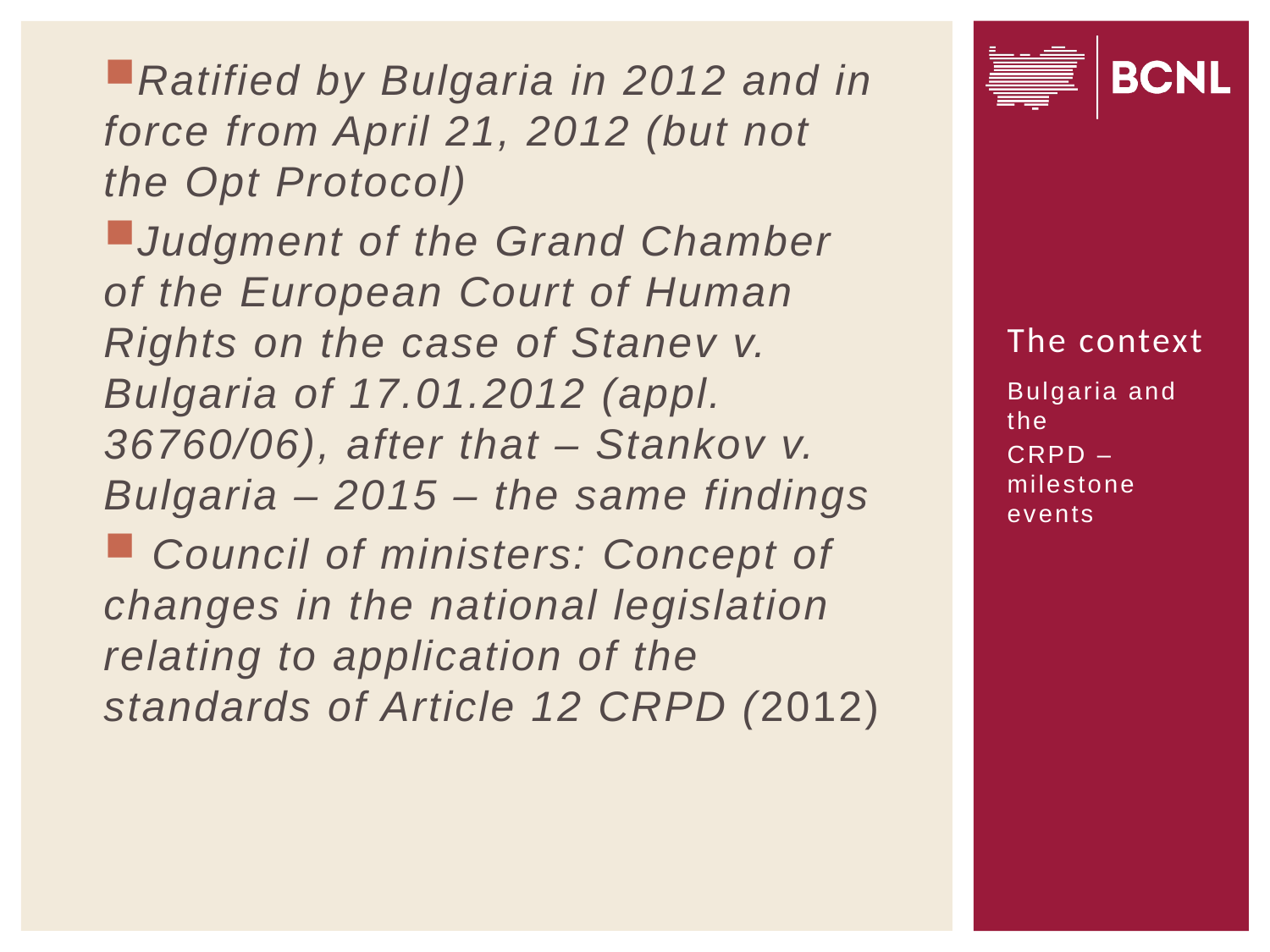

Ratified by Bulgaria in 2012 and in force from April 21, 2012 (but not the Opt Protocol)
Judgment of the Grand Chamber of the European Court of Human Rights on the case of Stanev v. Bulgaria of 17.01.2012 (appl. 36760/06), after that – Stankov v. Bulgaria – 2015 – the same findings
 Council of ministers: Concept of changes in the national legislation relating to application of the standards of Article 12 CRPD (2012)
# The context
Bulgaria and the
CRPD – milestone events